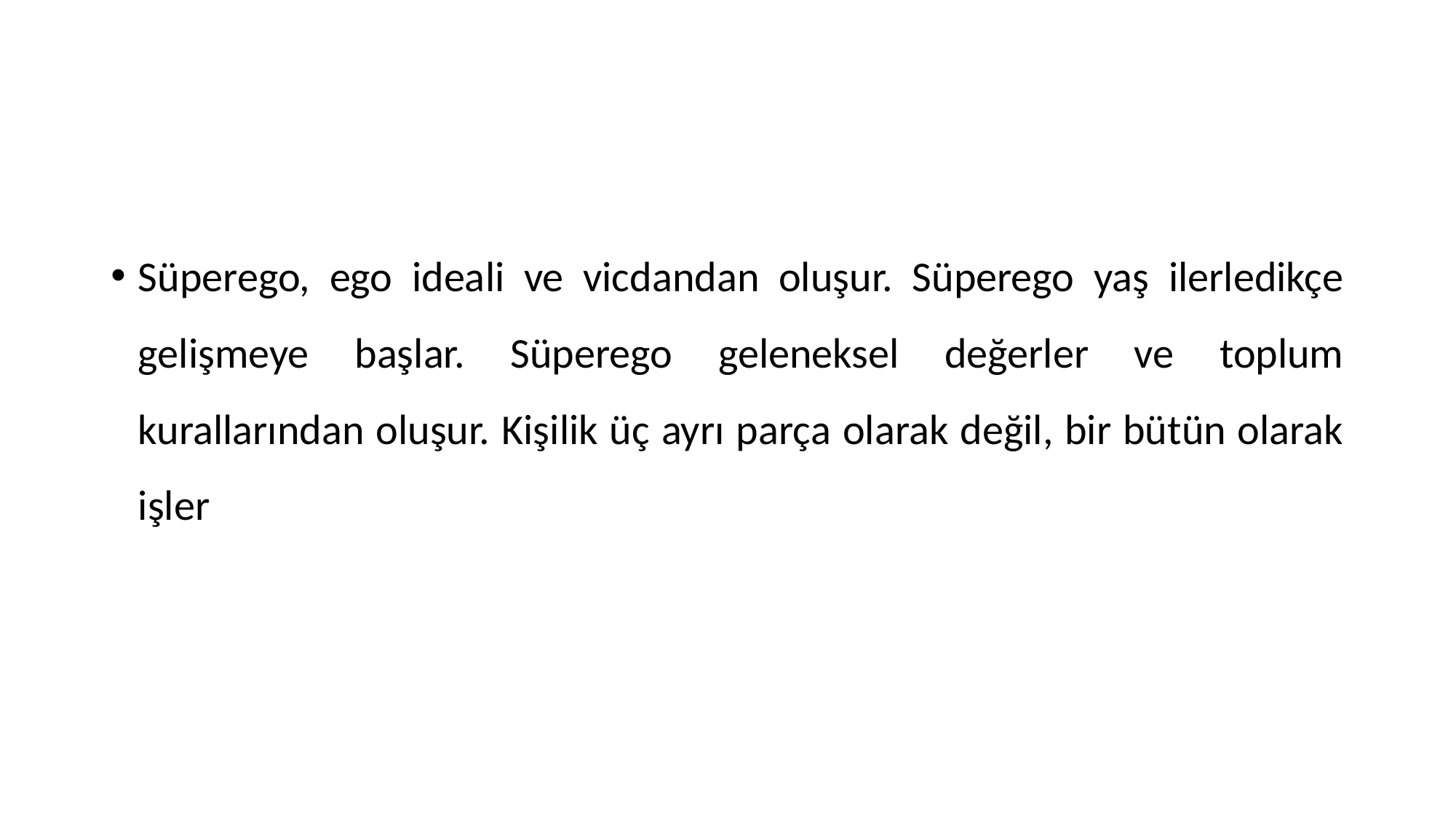

#
Süperego, ego ideali ve vicdandan oluşur. Süperego yaş ilerledikçe gelişmeye başlar. Süperego geleneksel değerler ve toplum kurallarından oluşur. Kişilik üç ayrı parça olarak değil, bir bütün olarak işler